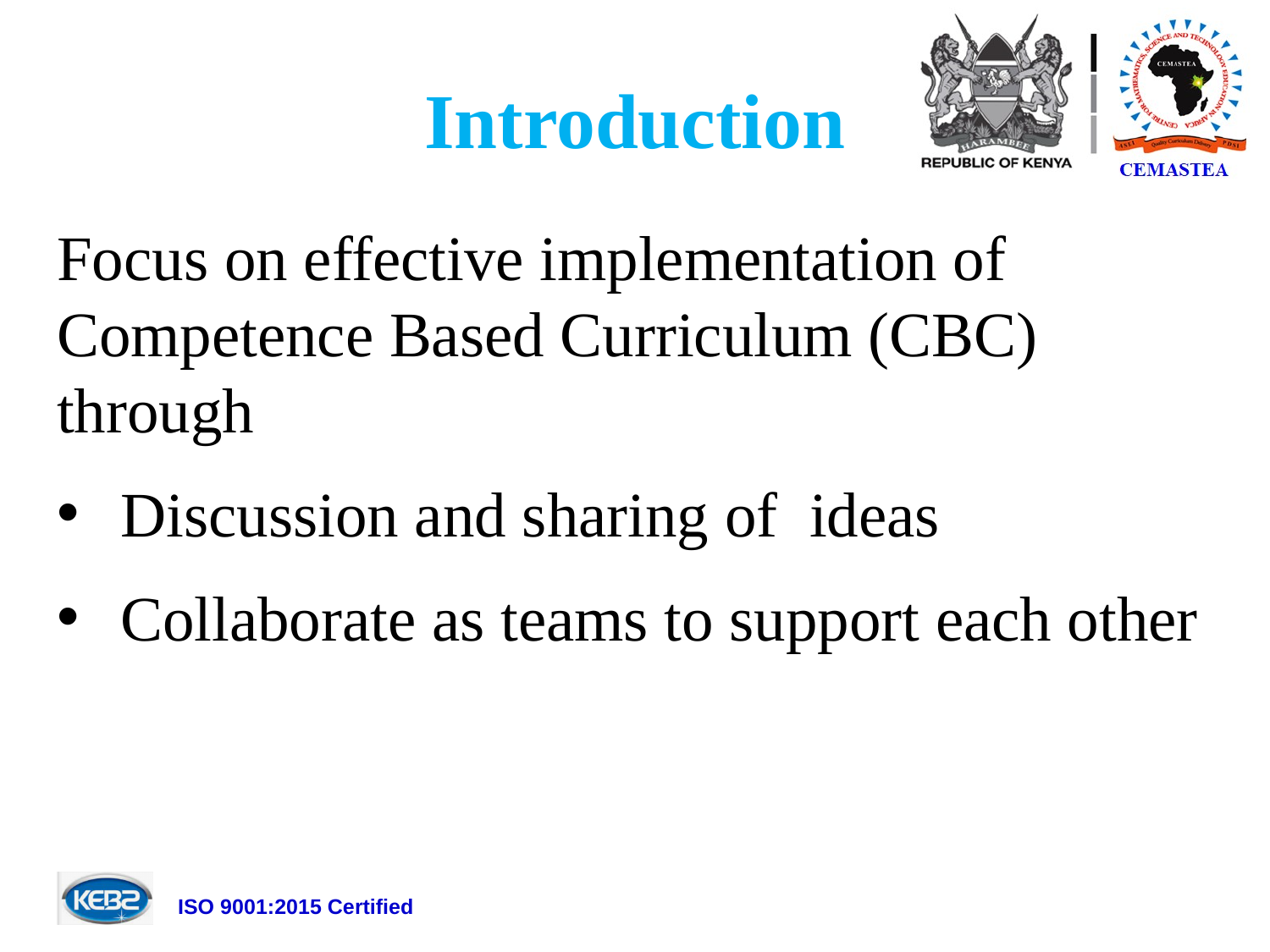

# Introduction
Focus on effective implementation of Competence Based Curriculum (CBC) through
Discussion and sharing of  ideas
Collaborate as teams to support each other